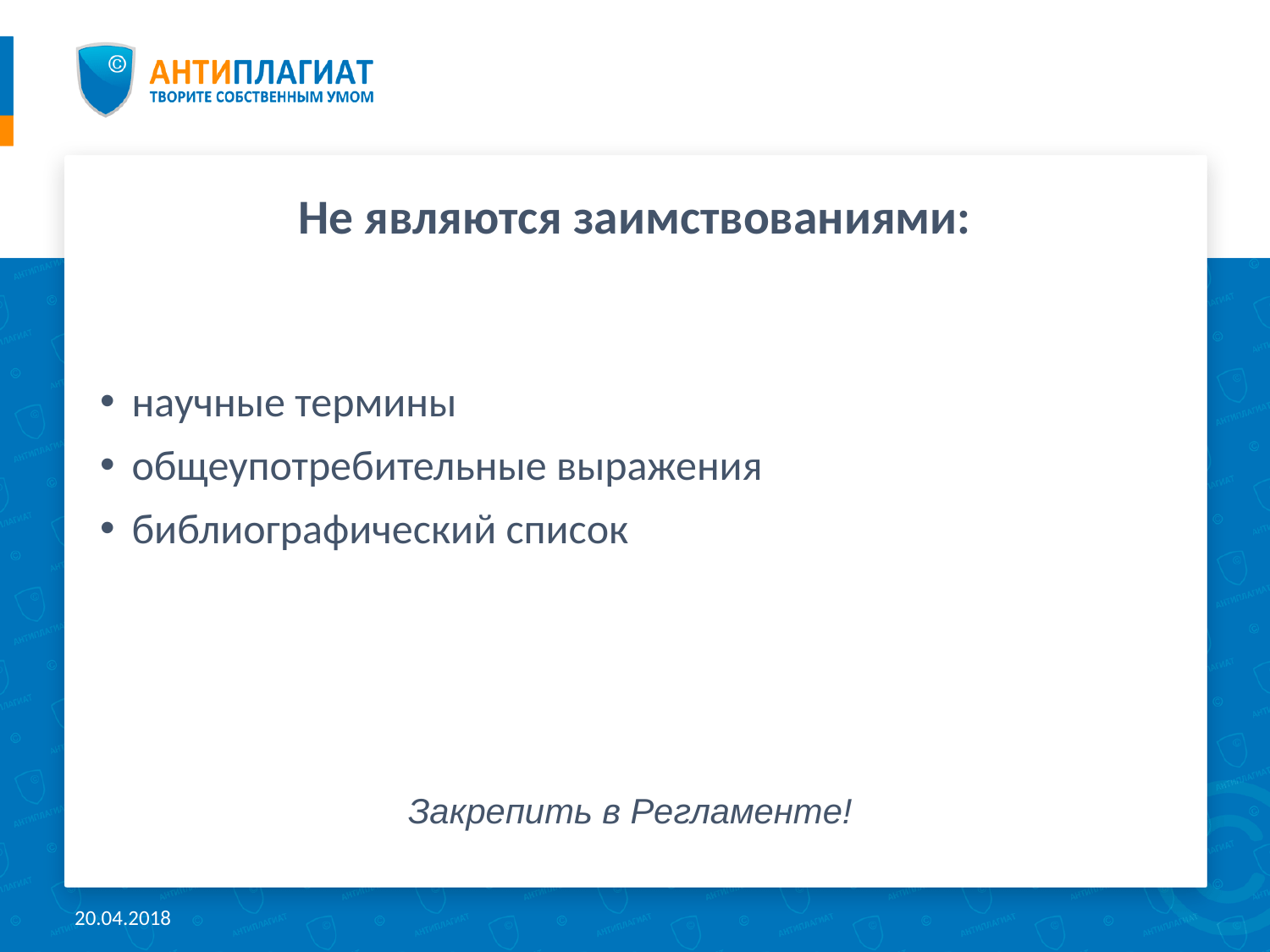

# Не являются заимствованиями:
научные термины
общеупотребительные выражения
библиографический список

Закрепить в Регламенте!
20.04.2018